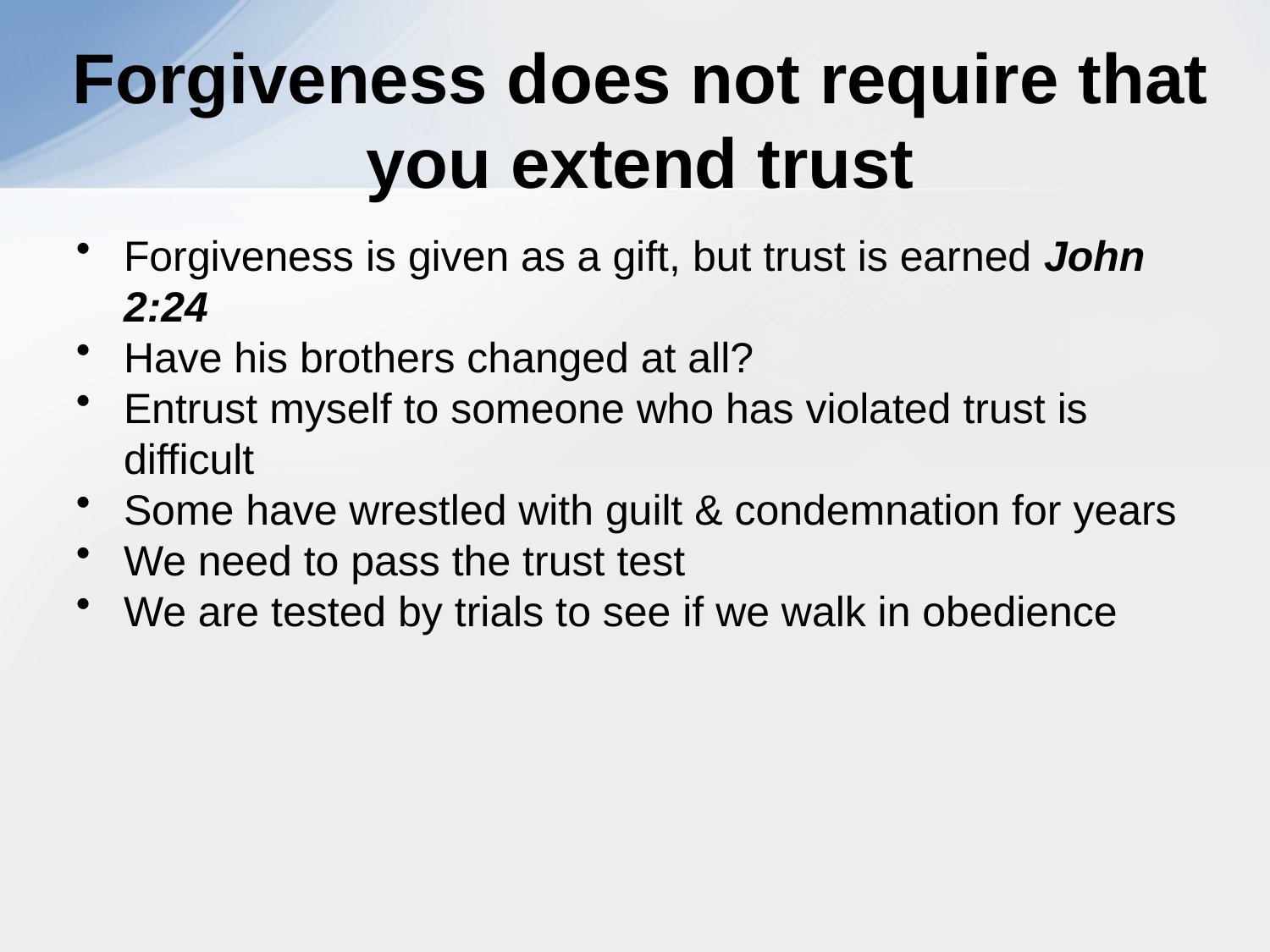

# Forgiveness does not require that you extend trust
Forgiveness is given as a gift, but trust is earned John 2:24
Have his brothers changed at all?
Entrust myself to someone who has violated trust is difficult
Some have wrestled with guilt & condemnation for years
We need to pass the trust test
We are tested by trials to see if we walk in obedience